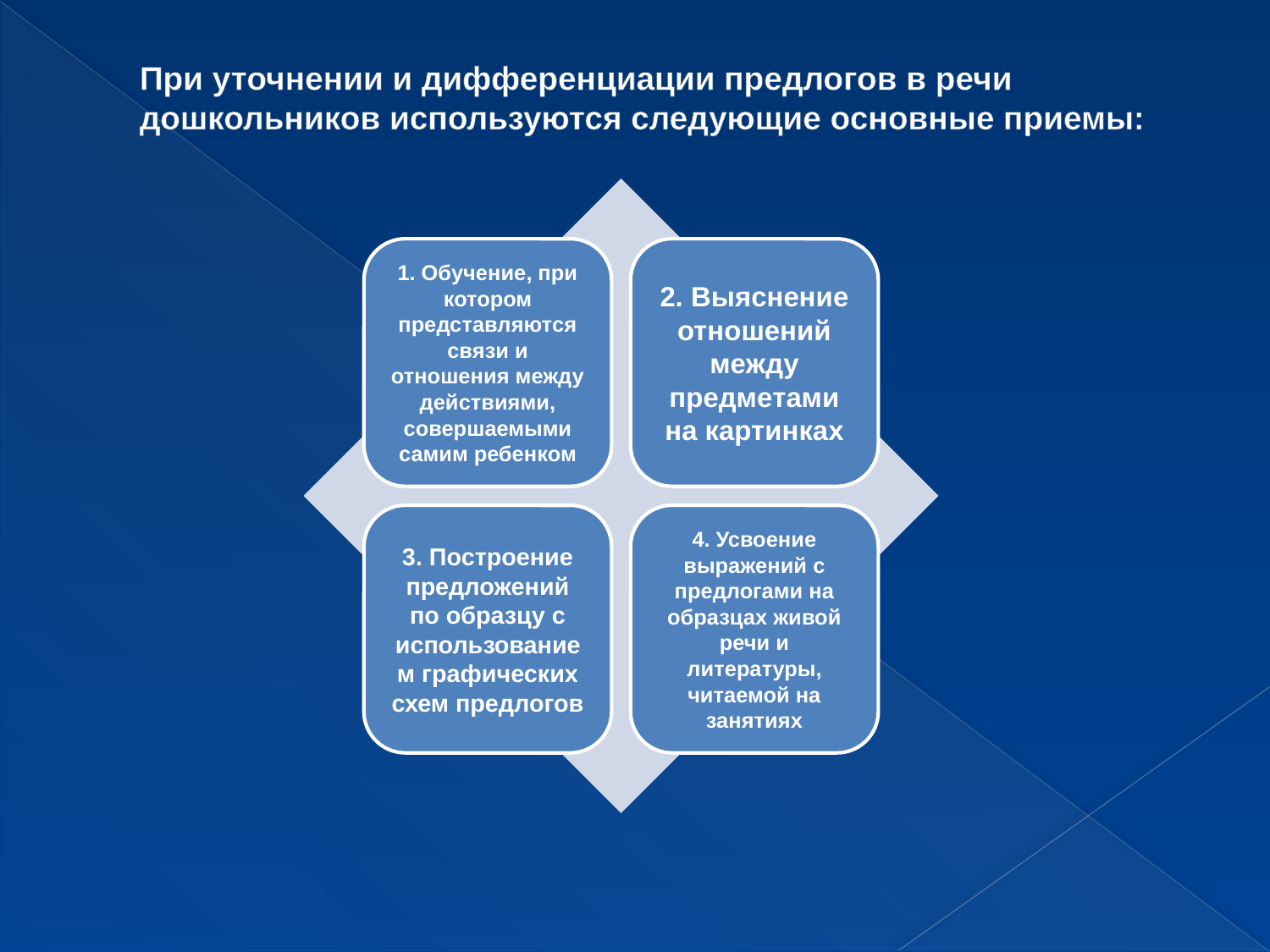

# При уточнении и дифференциации предлогов в речи дошкольников используются следующие основные приемы:
1. Обучение, при котором представляются связи и отношения между действиями, совершаемыми самим ребенком
2. Выяснение отношений между предметами на картинках
3. Построение предложений по образцу с использованием графических схем предлогов
4. Усвоение выражений с предлогами на образцах живой речи и литературы, читаемой на занятиях